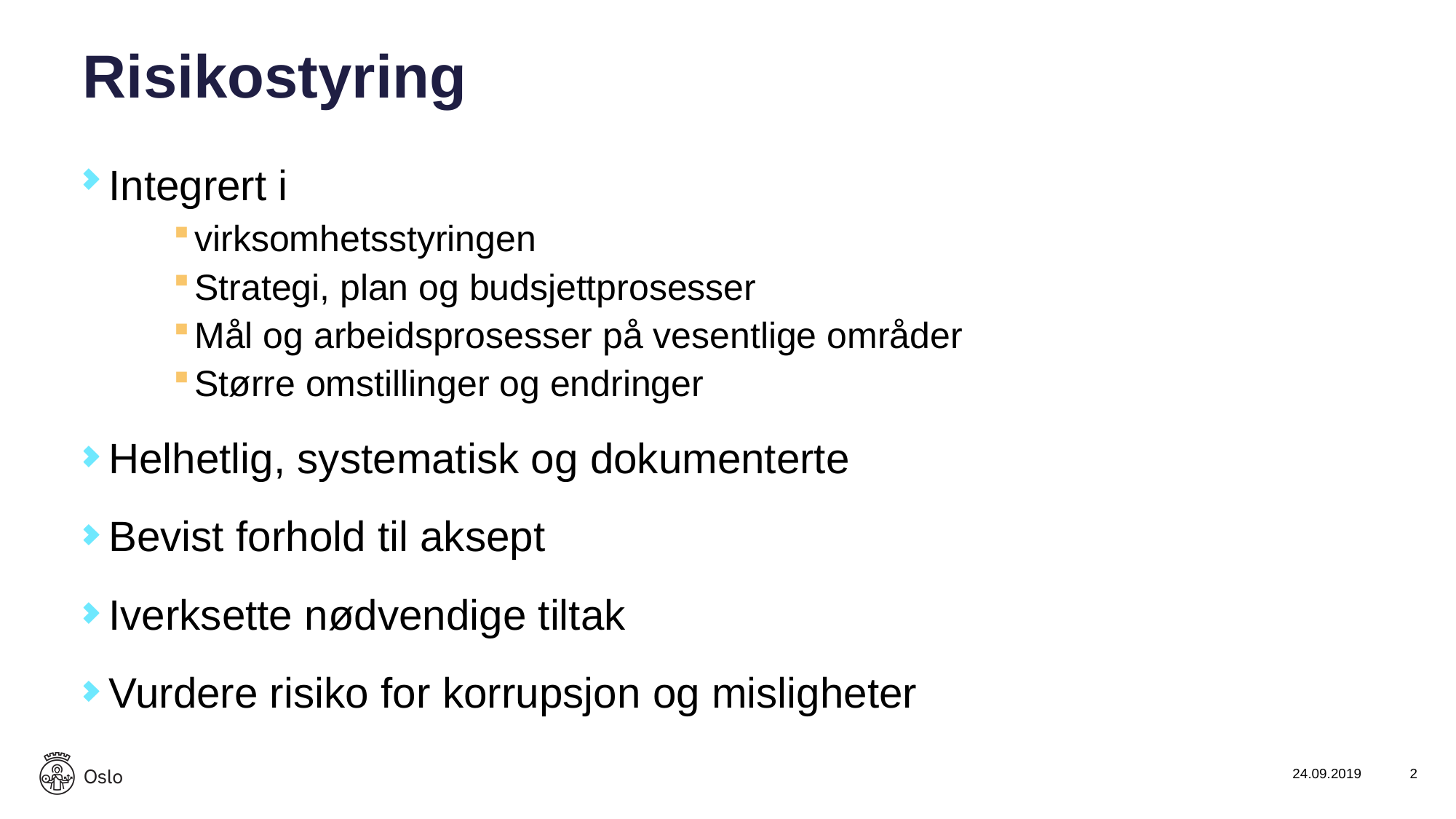

# Risikostyring
Integrert i
virksomhetsstyringen
Strategi, plan og budsjettprosesser
Mål og arbeidsprosesser på vesentlige områder
Større omstillinger og endringer
Helhetlig, systematisk og dokumenterte
Bevist forhold til aksept
Iverksette nødvendige tiltak
Vurdere risiko for korrupsjon og misligheter
24.09.2019
2